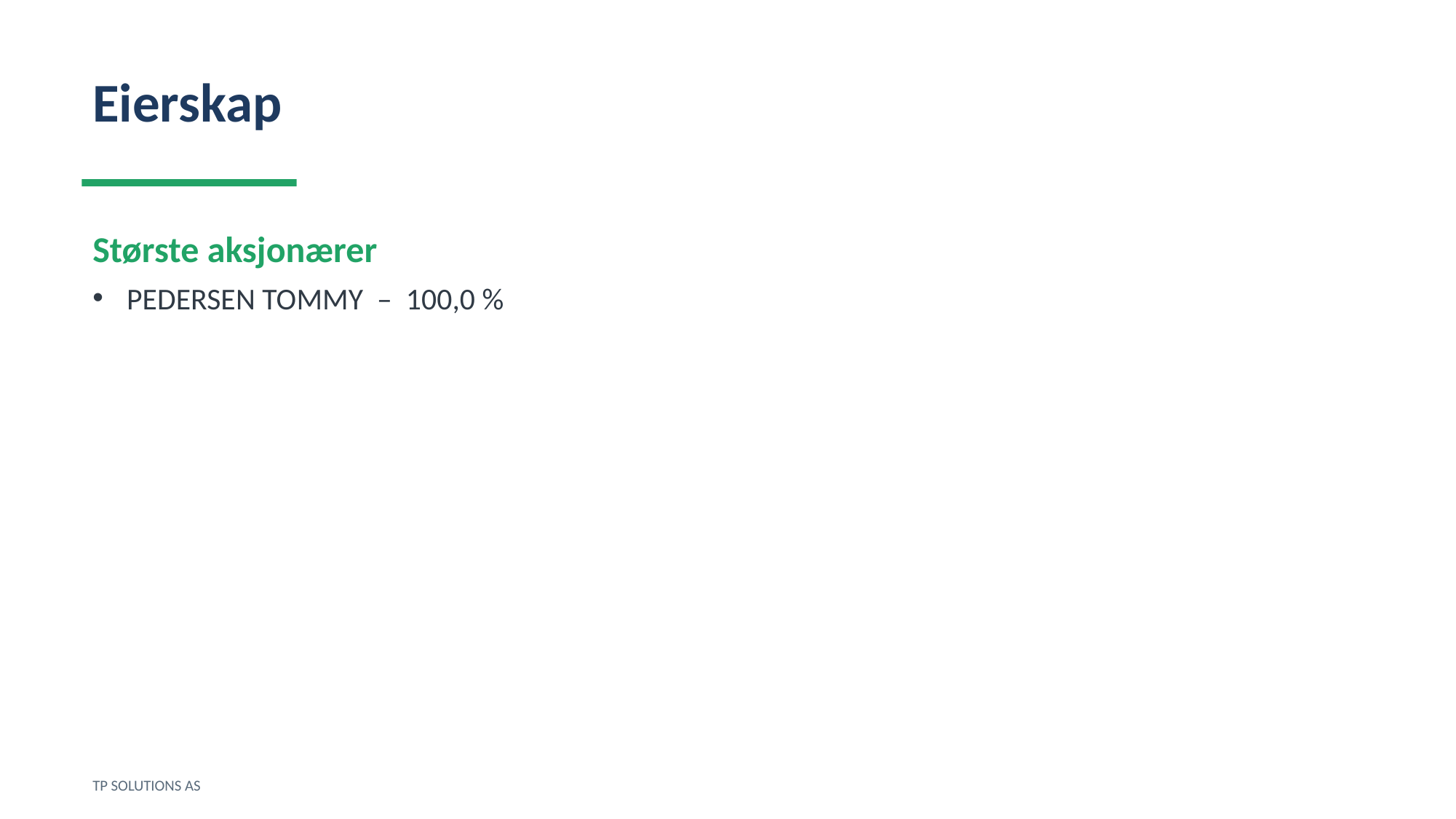

Eierskap

Største aksjonærer
PEDERSEN TOMMY  –  100,0 %
TP SOLUTIONS AS